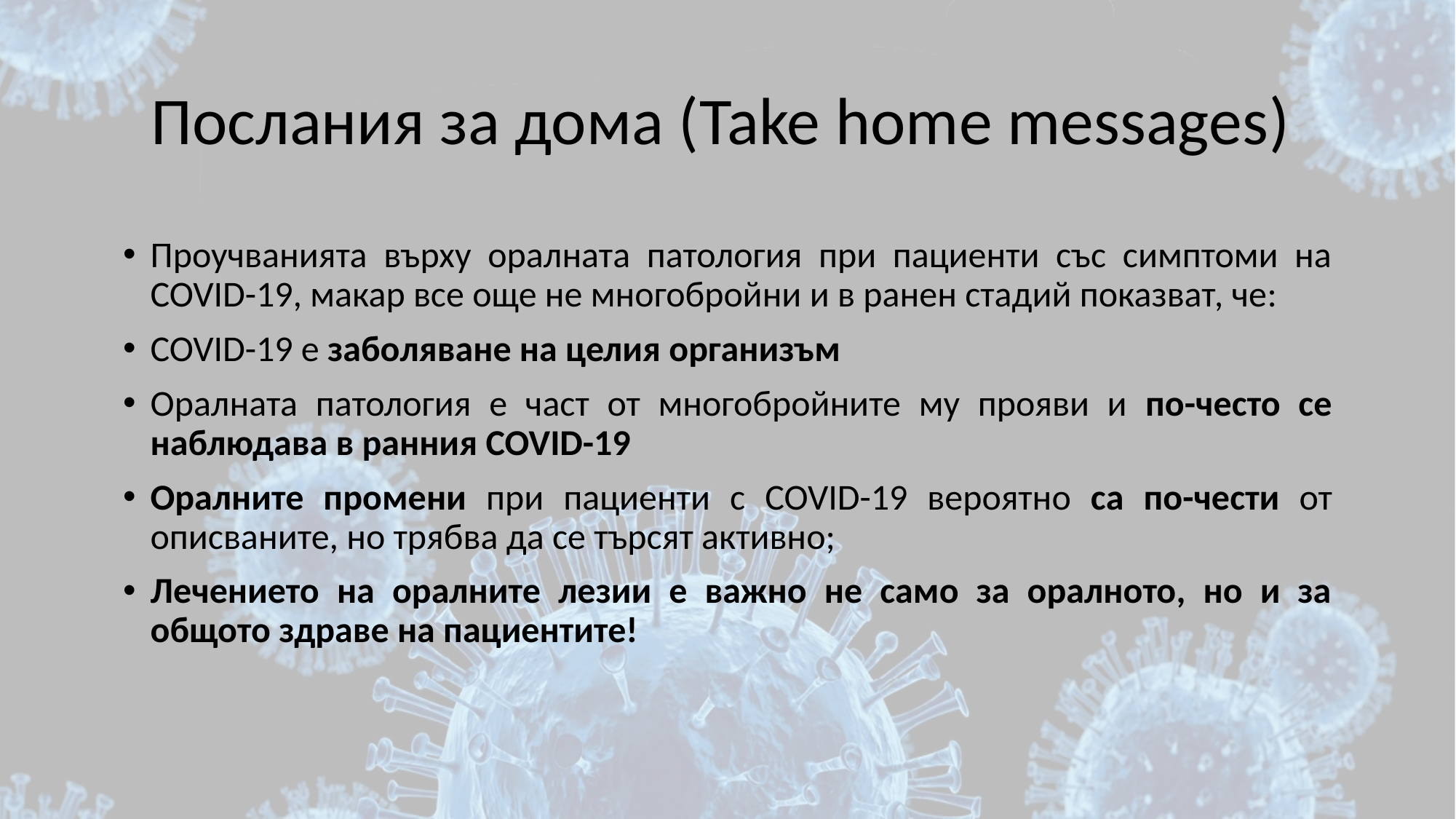

# Послания за дома (Take home messages)
Проучванията върху оралната патология при пациенти със симптоми на COVID-19, макар все още не многобройни и в ранен стадий показват, че:
COVID-19 e заболяване на целия организъм
Oралната патология е част от многобройните му прояви и по-често се наблюдава в ранния COVID-19
Оралните промени при пациенти с COVID-19 вероятно са по-чести от описваните, но трябва да се търсят активно;
Лечението на оралните лезии е важно не само за оралното, но и за общото здраве на пациентите!